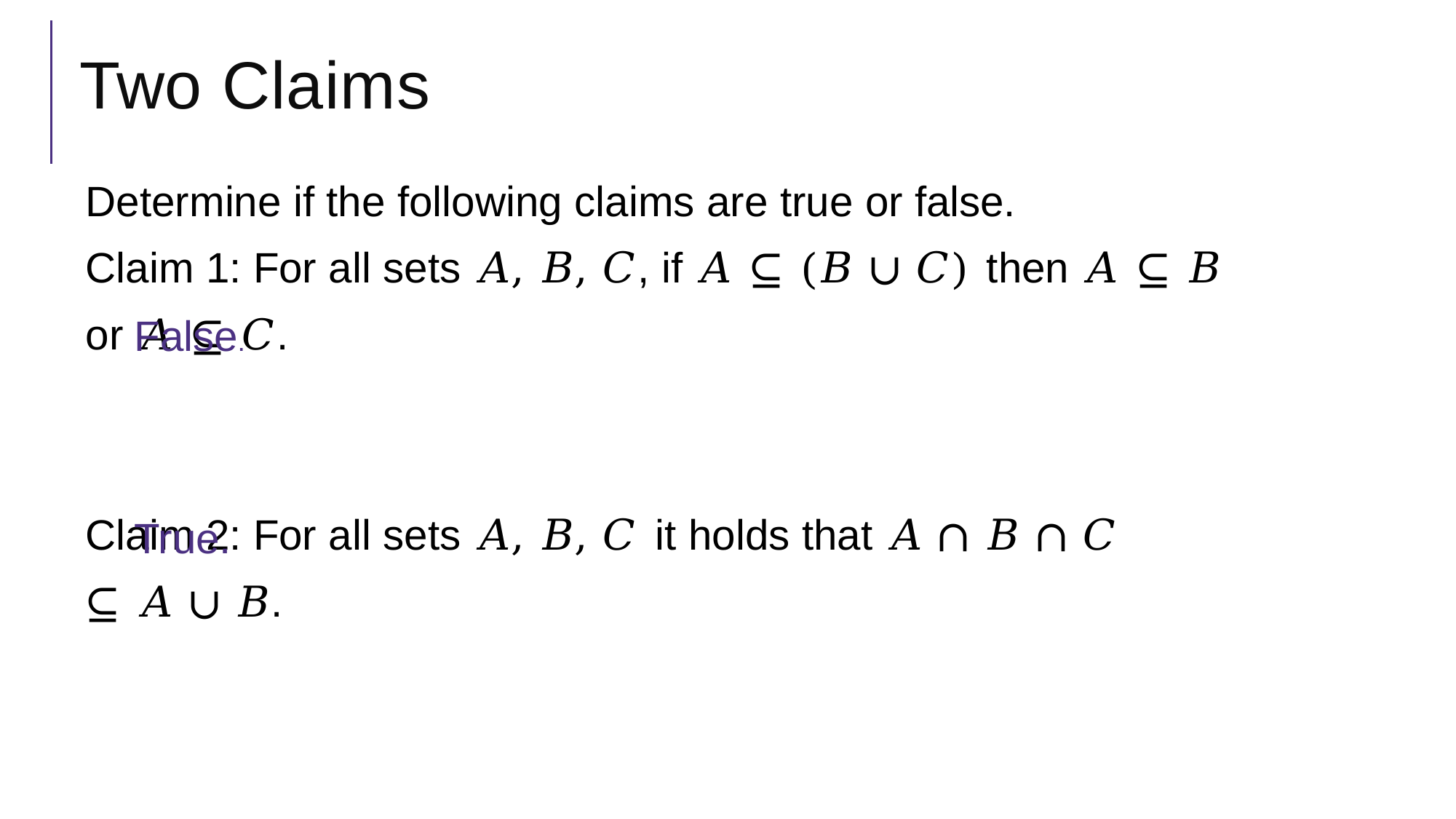

# Two Claims
Determine if the following claims are true or false.
Claim 1: For all sets 𝐴, 𝐵, 𝐶, if 𝐴 ⊆ (𝐵 ∪ 𝐶) then 𝐴 ⊆ 𝐵 or 𝐴 ⊆ 𝐶.

Claim 2: For all sets 𝐴, 𝐵, 𝐶 it holds that 𝐴 ∩ 𝐵 ∩ 𝐶 ⊆ 𝐴 ∪ 𝐵.
False.
True.